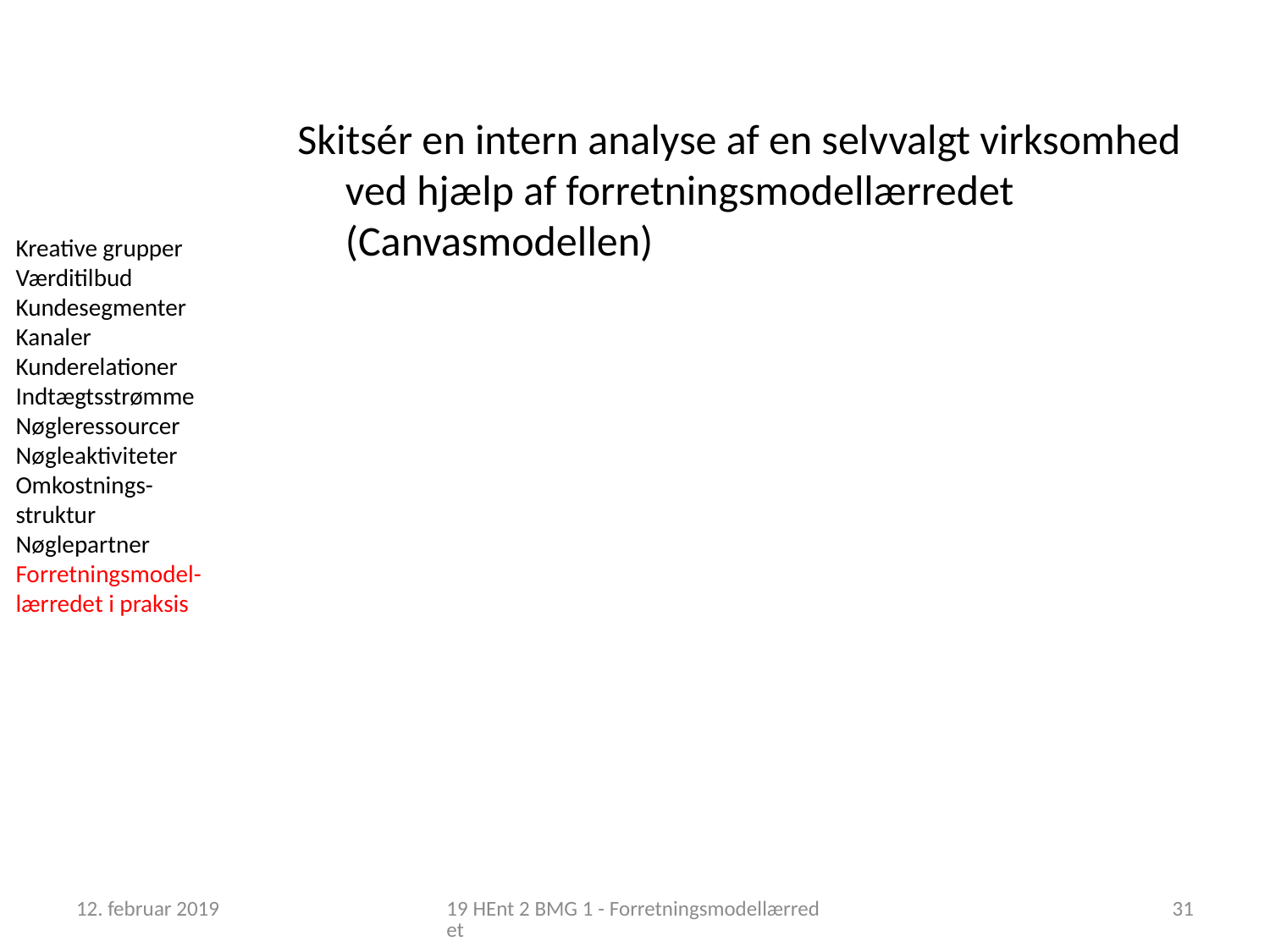

Skitsér en intern analyse af en selvvalgt virksomhed ved hjælp af forretningsmodellærredet (Canvasmodellen)

Kreative grupper
Værditilbud
Kundesegmenter
Kanaler
Kunderelationer
Indtægtsstrømme
Nøgleressourcer
Nøgleaktiviteter
Omkostnings-struktur
Nøglepartner
Forretningsmodel-lærredet i praksis
12. februar 2019
19 HEnt 2 BMG 1 - Forretningsmodellærredet
31